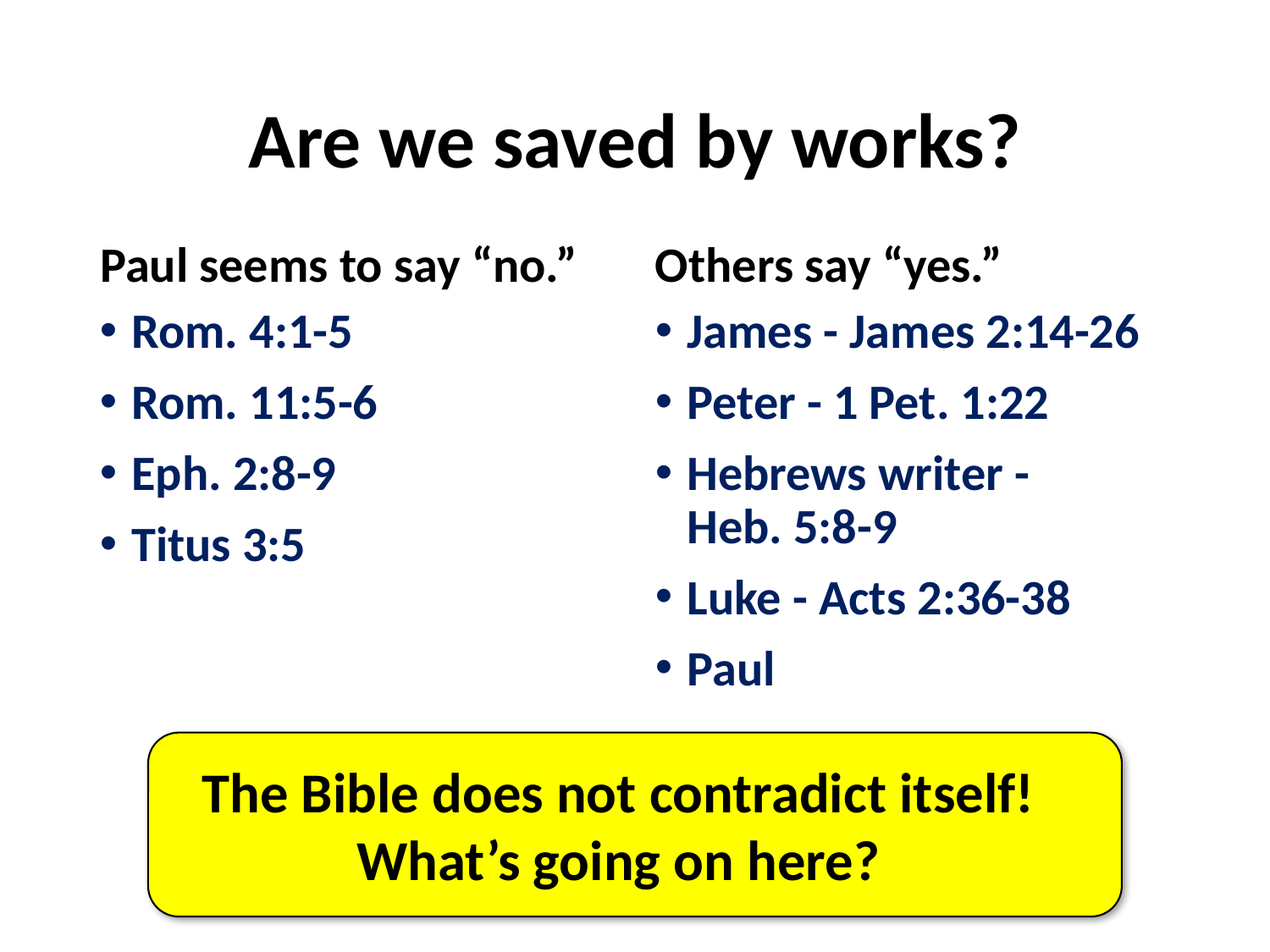

# Are we saved by works?
Paul seems to say “no.”
Others say “yes.”
Rom. 4:1-5
Rom. 11:5-6
Eph. 2:8-9
Titus 3:5
James - James 2:14-26
Peter - 1 Pet. 1:22
Hebrews writer -
Heb. 5:8-9
Luke - Acts 2:36-38
Paul

The Bible does not contradict itself!
What’s going on here?